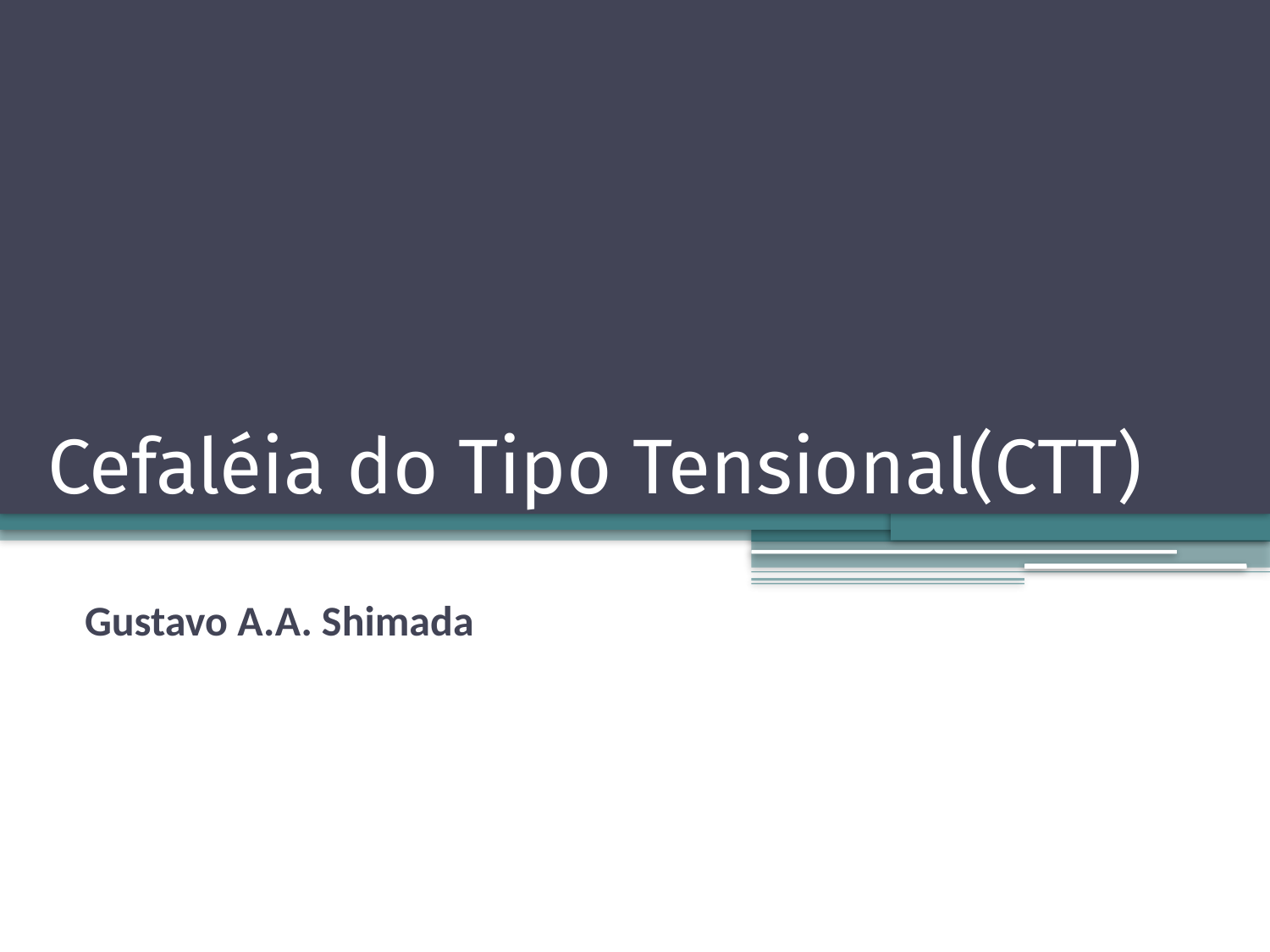

# Cefaléia do Tipo Tensional(CTT)

Gustavo A.A. Shimada